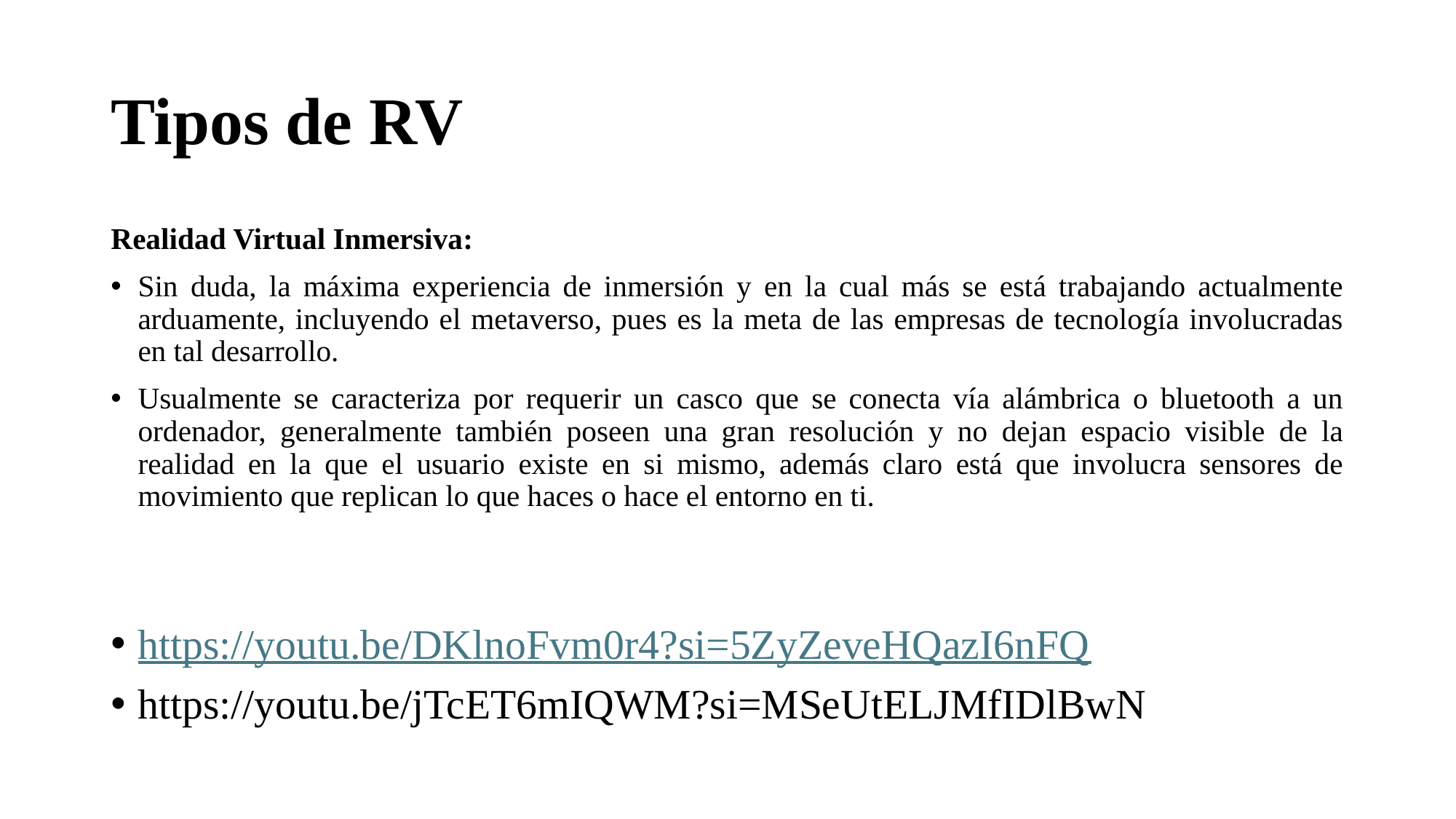

# Tipos de RV
Realidad Virtual Inmersiva:
Sin duda, la máxima experiencia de inmersión y en la cual más se está trabajando actualmente arduamente, incluyendo el metaverso, pues es la meta de las empresas de tecnología involucradas en tal desarrollo.
Usualmente se caracteriza por requerir un casco que se conecta vía alámbrica o bluetooth a un ordenador, generalmente también poseen una gran resolución y no dejan espacio visible de la realidad en la que el usuario existe en si mismo, además claro está que involucra sensores de movimiento que replican lo que haces o hace el entorno en ti.

https://youtu.be/DKlnoFvm0r4?si=5ZyZeveHQazI6nFQ
https://youtu.be/jTcET6mIQWM?si=MSeUtELJMfIDlBwN